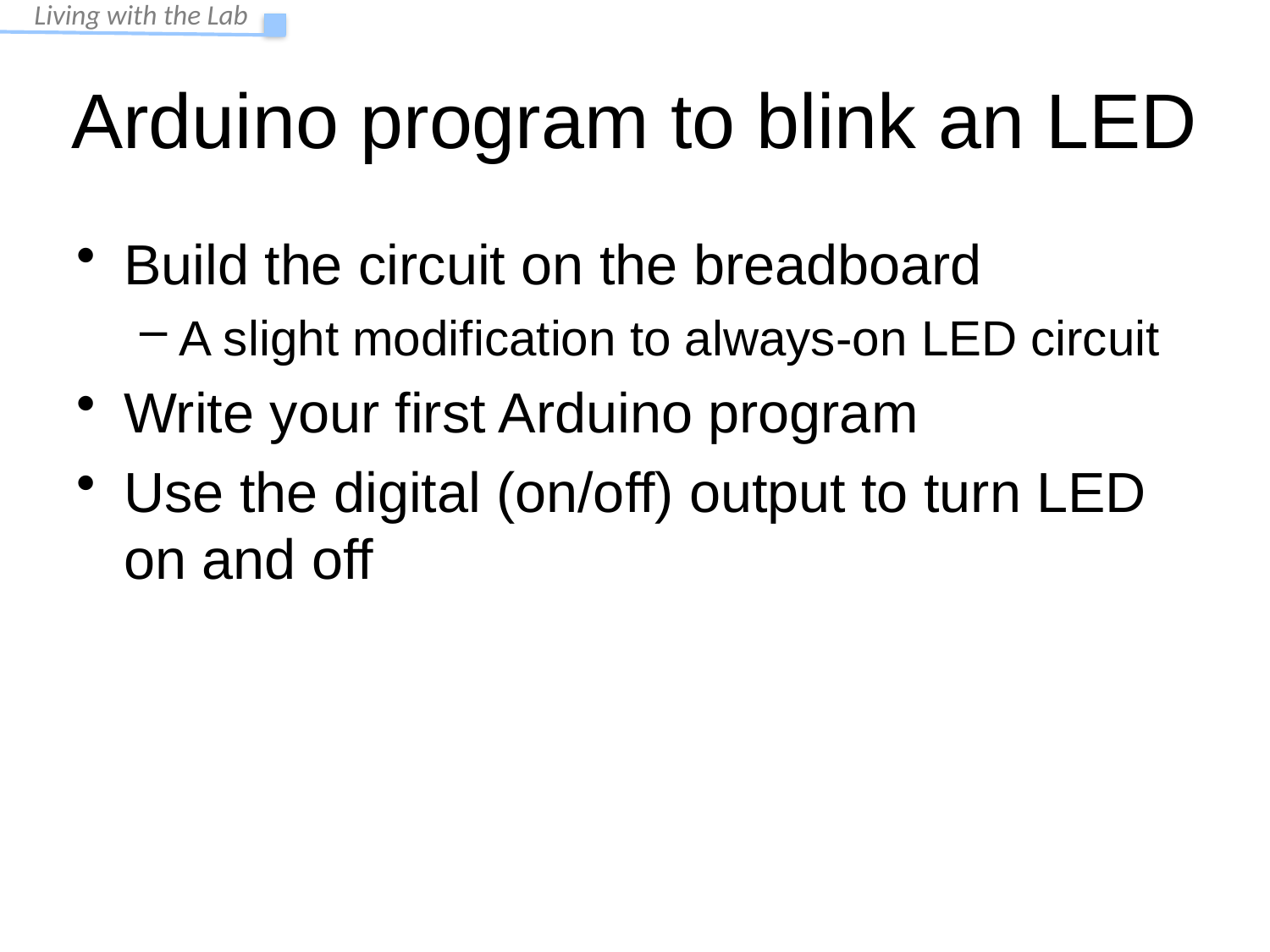

# Arduino program to blink an LED
Build the circuit on the breadboard
A slight modification to always-on LED circuit
Write your first Arduino program
Use the digital (on/off) output to turn LED on and off